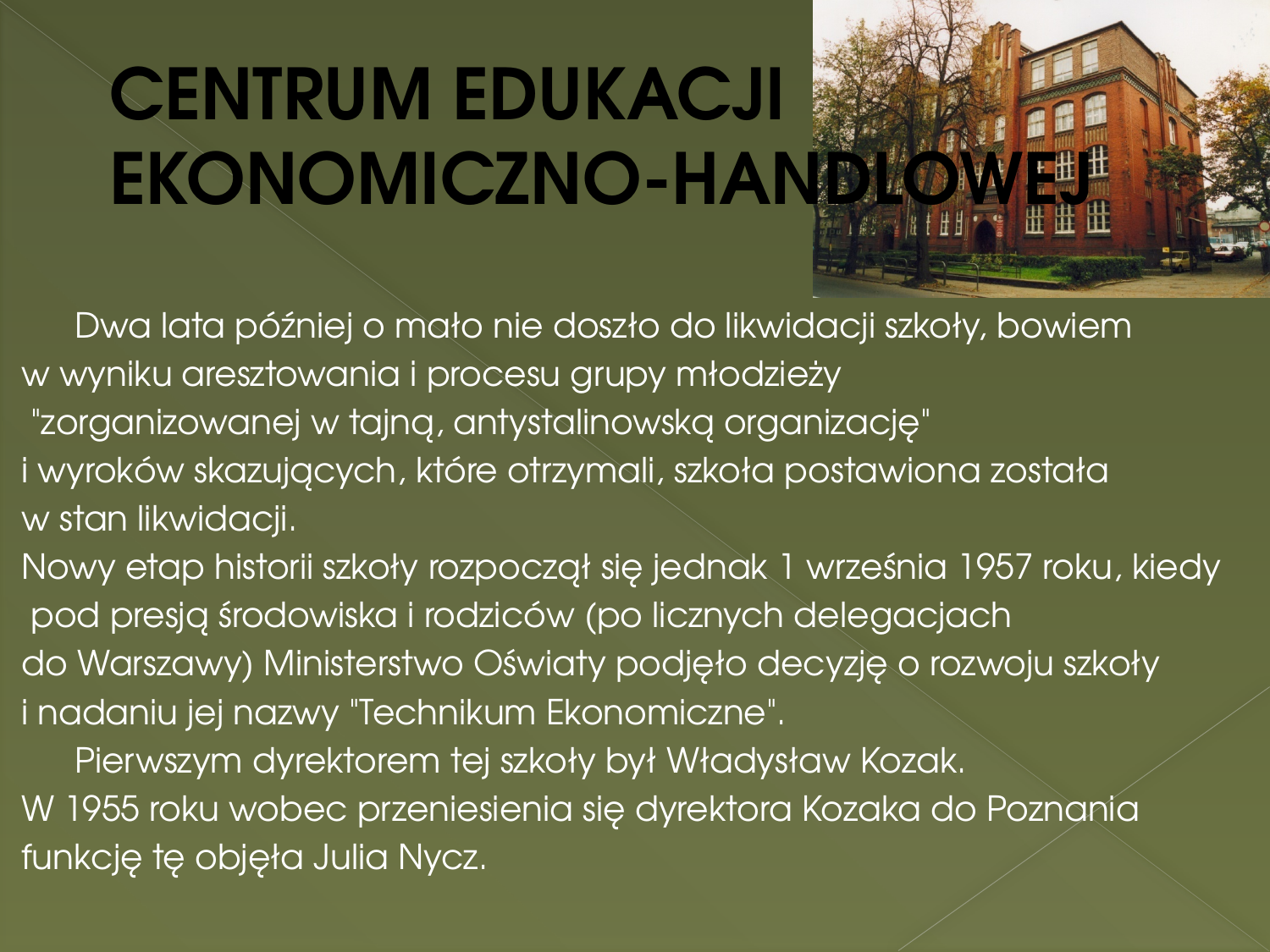

# CENTRUM EDUKACJI EKONOMICZNO-HANDLOWEJ
	Dwa lata później o mało nie doszło do likwidacji szkoły, bowiem
w wyniku aresztowania i procesu grupy młodzieży
 "zorganizowanej w tajną, antystalinowską organizację"
i wyroków skazujących, które otrzymali, szkoła postawiona została
w stan likwidacji.
Nowy etap historii szkoły rozpoczął się jednak 1 września 1957 roku, kiedy
 pod presją środowiska i rodziców (po licznych delegacjach
do Warszawy) Ministerstwo Oświaty podjęło decyzję o rozwoju szkoły
i nadaniu jej nazwy "Technikum Ekonomiczne".
	Pierwszym dyrektorem tej szkoły był Władysław Kozak.
W 1955 roku wobec przeniesienia się dyrektora Kozaka do Poznania
funkcję tę objęła Julia Nycz.